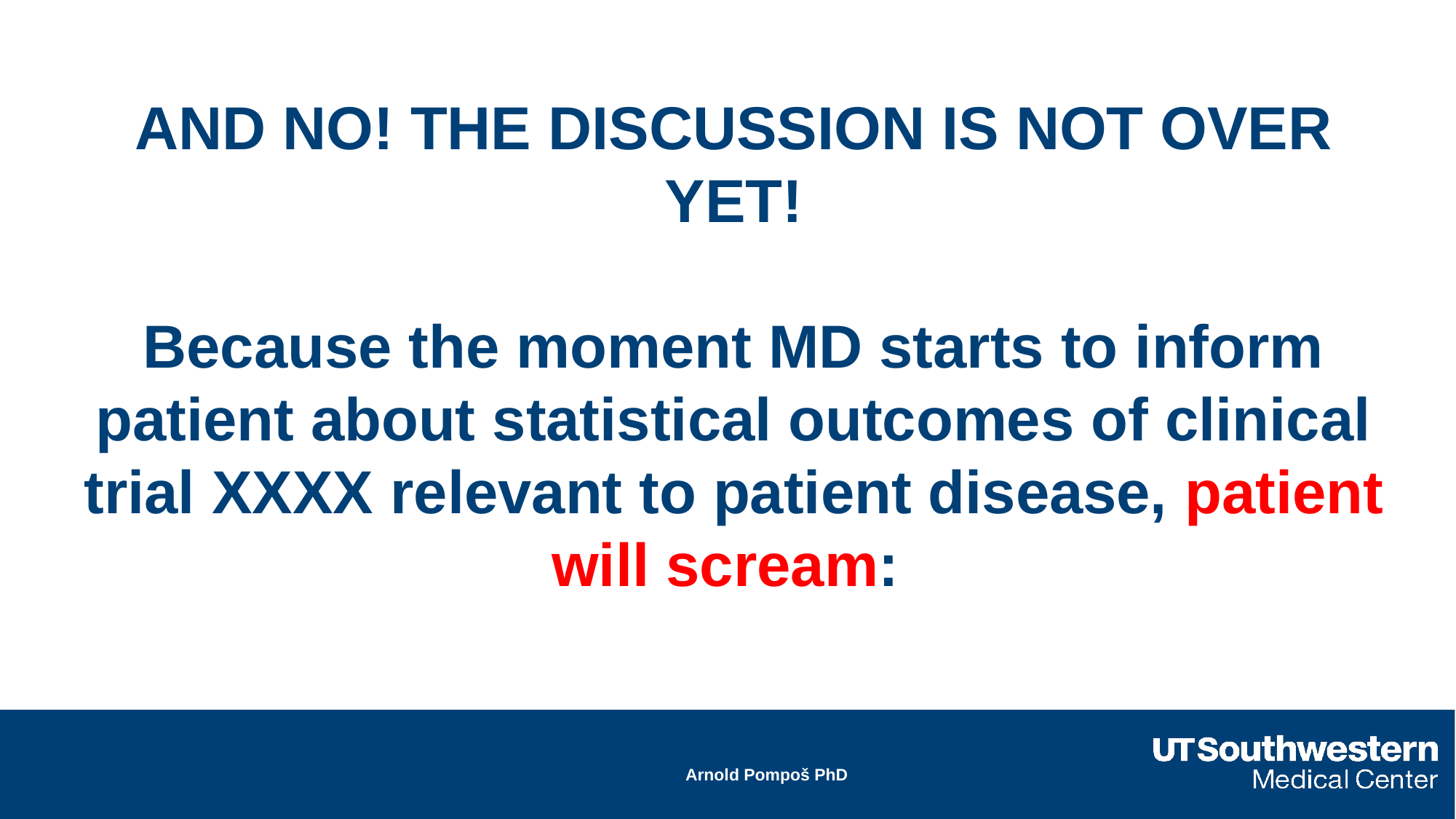

AND NO! THE DISCUSSION IS NOT OVER YET!

Because the moment MD starts to inform patient about statistical outcomes of clinical trial XXXX relevant to patient disease, patient will scream:
Arnold Pompoš PhD